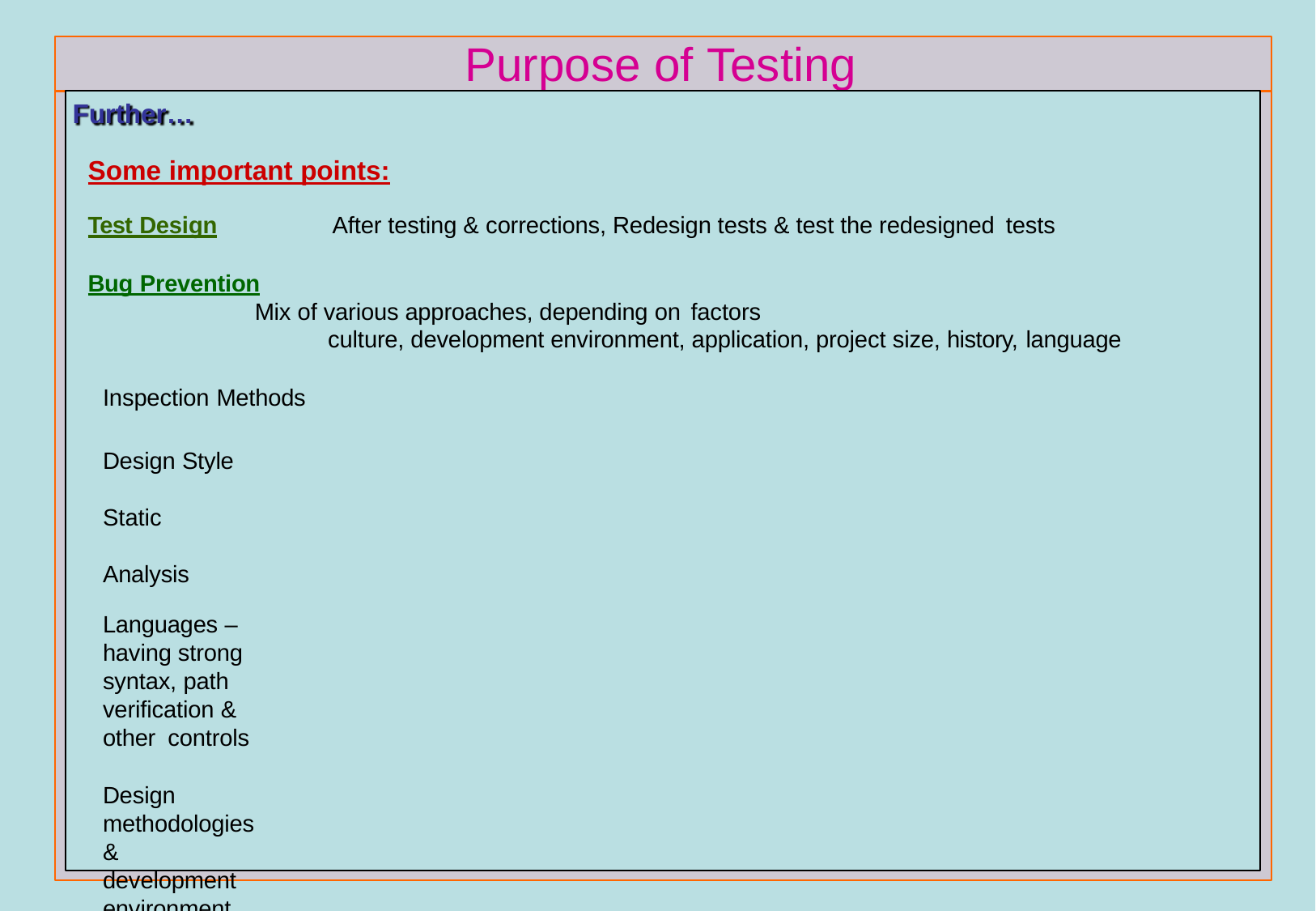

# Purpose of Testing

Further…
Some important points:
Test Design	After testing & corrections, Redesign tests & test the redesigned tests

Bug Prevention
Mix of various approaches, depending on factors
culture, development environment, application, project size, history, language

Inspection Methods
Design Style  Static Analysis
Languages – having strong syntax, path verification & other controls

Design methodologies & development environment

Its better to know:
Pesticide paradox  Complexity Barrier
Lecturer 2	8